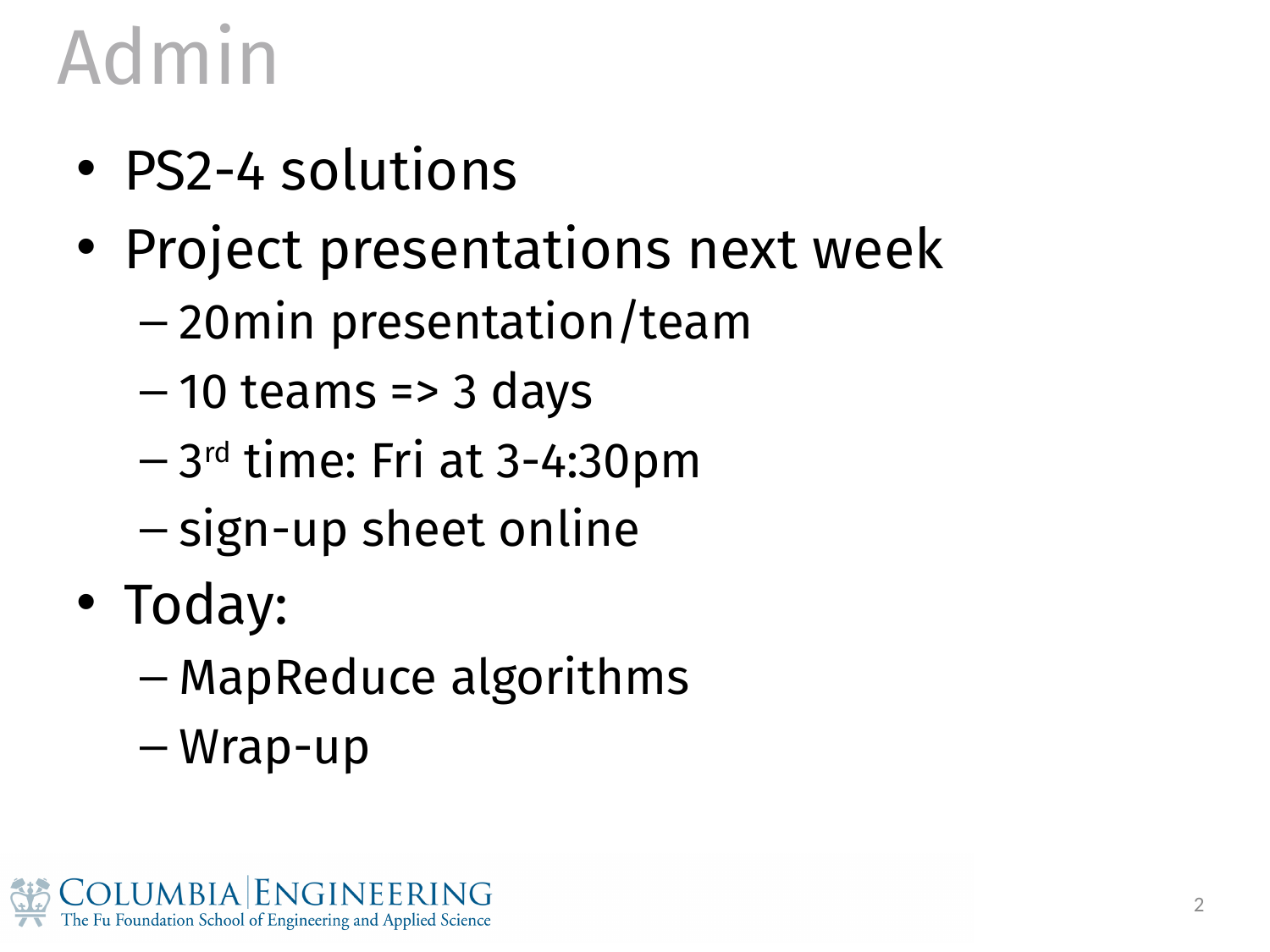

# Admin
PS2-4 solutions
Project presentations next week
20min presentation/team
10 teams => 3 days
3rd time: Fri at 3-4:30pm
sign-up sheet online
Today:
MapReduce algorithms
Wrap-up
2